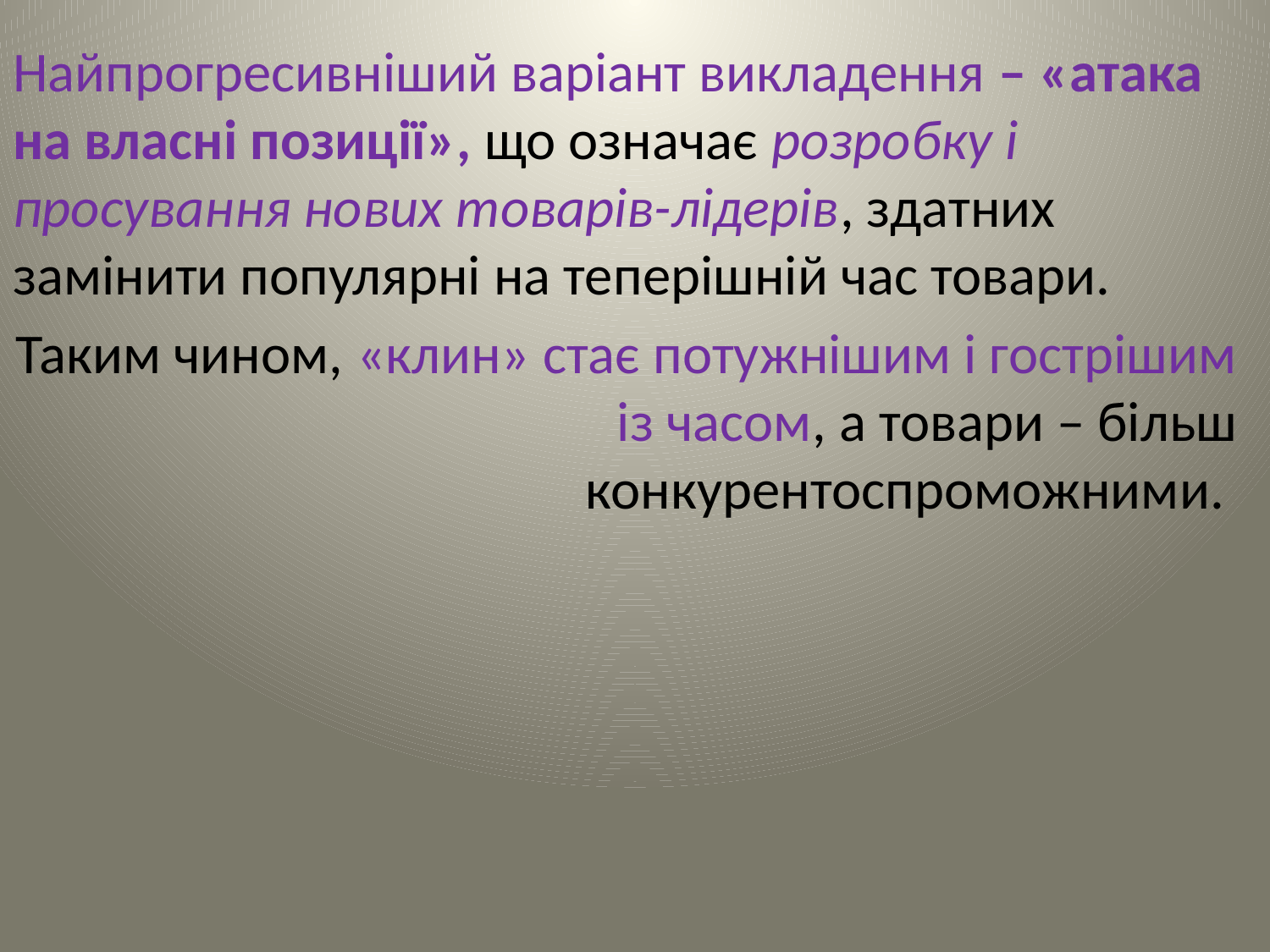

Найпрогресивніший варіант викладення – «атака на власні позиції», що означає розробку і просування нових товарів-лідерів, здатних замінити популярні на теперішній час товари.
Таким чином, «клин» стає потужнішим і гострішим із часом, а товари – більш конкурентоспроможними.